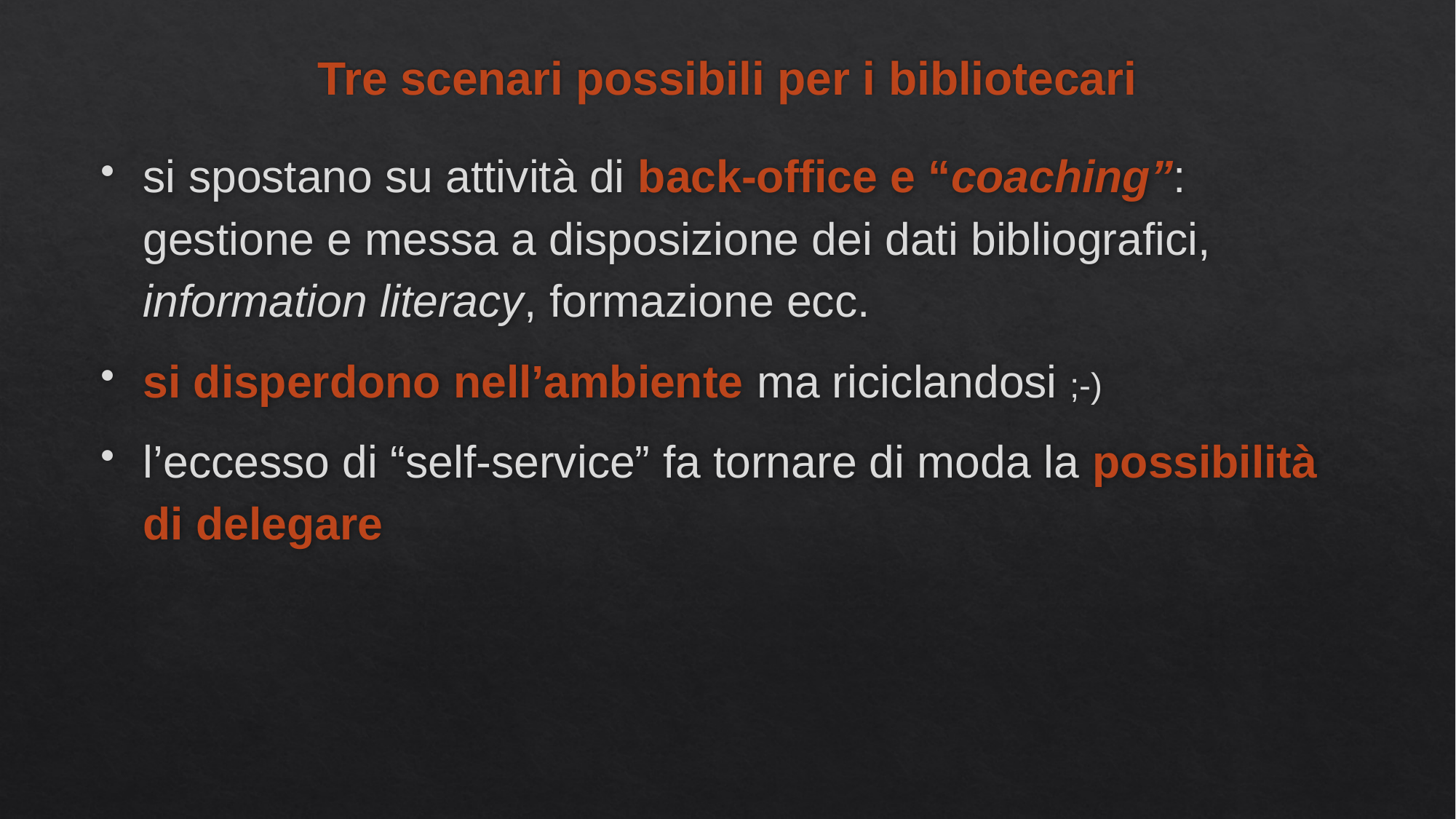

# Tre scenari possibili per i bibliotecari
si spostano su attività di back-office e “coaching”: gestione e messa a disposizione dei dati bibliografici, information literacy, formazione ecc.
si disperdono nell’ambiente ma riciclandosi ;-)
l’eccesso di “self-service” fa tornare di moda la possibilità di delegare